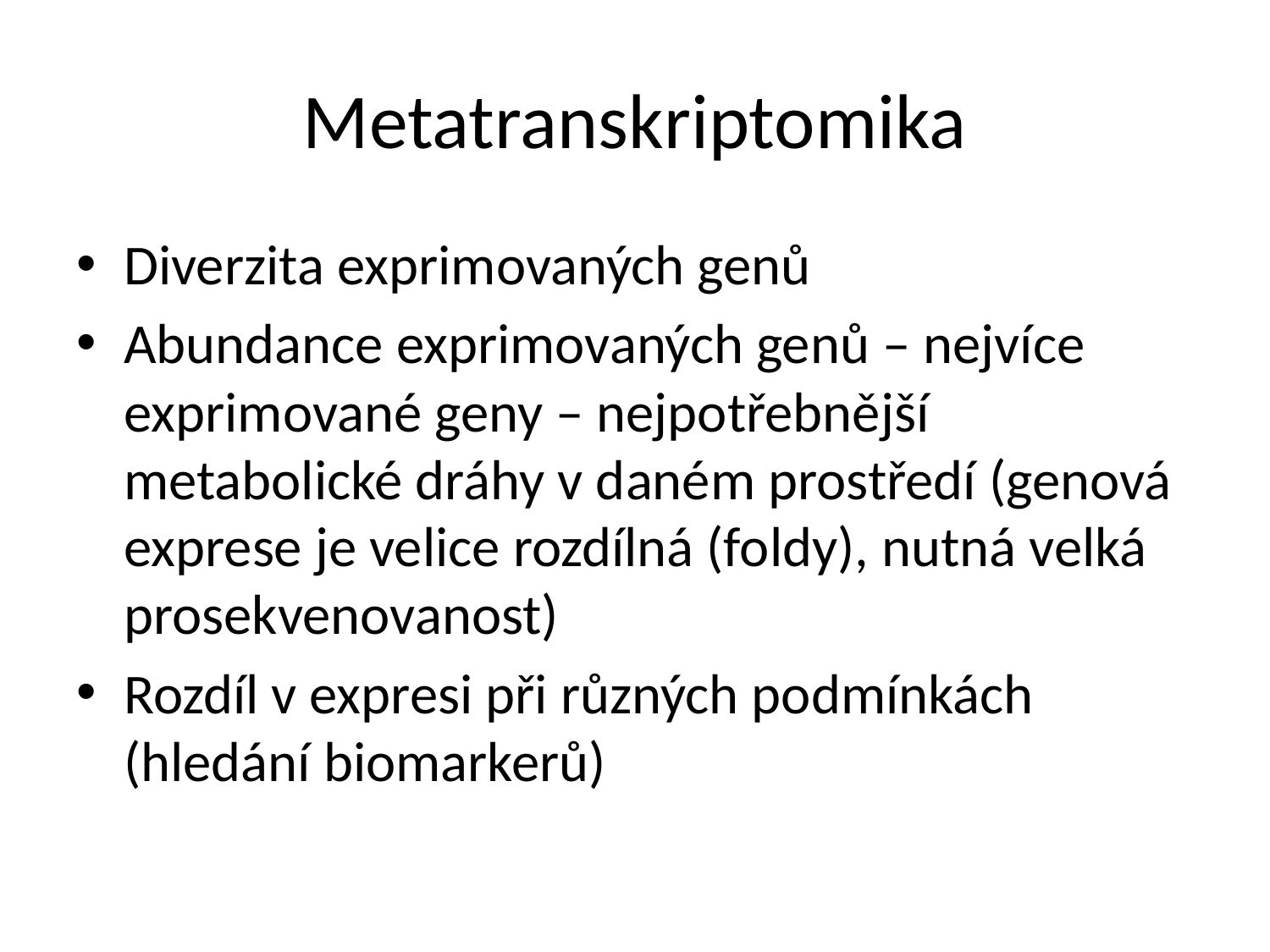

# Metatranskriptomika
Diverzita exprimovaných genů
Abundance exprimovaných genů – nejvíce exprimované geny – nejpotřebnější metabolické dráhy v daném prostředí (genová exprese je velice rozdílná (foldy), nutná velká prosekvenovanost)
Rozdíl v expresi při různých podmínkách (hledání biomarkerů)